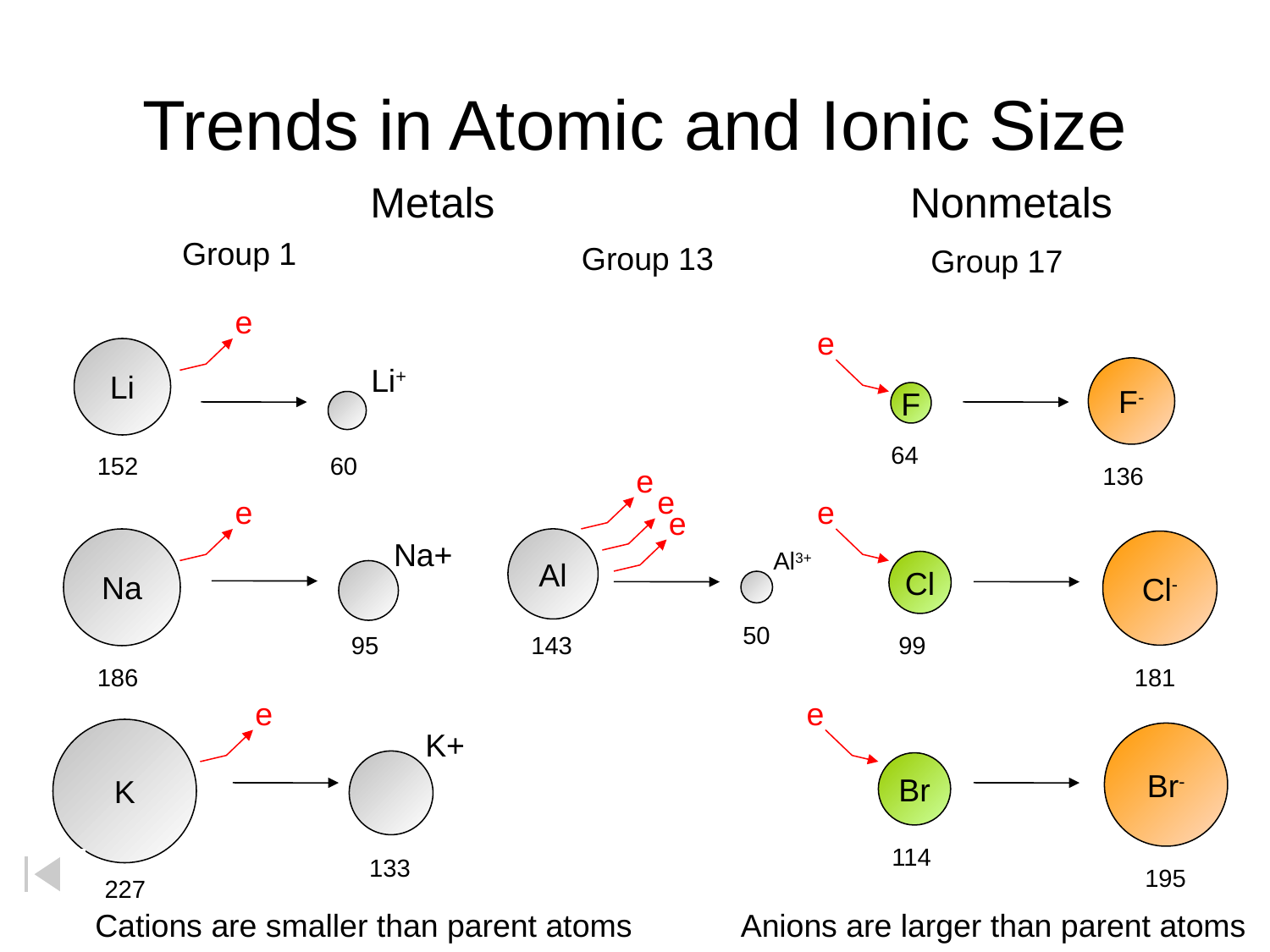

# Trends in Atomic and Ionic Size
Metals
Nonmetals
Group 1
Group 13
e

e

e

Al

50
143
Group 17
e

e

Li
152
Na
186
K
227
Li+

60
F-
136
F
64
Cl
99
Br
114

e

e

Na+

95
Cl-
181
Al3+

e

e

K+

133
Br-
195

Cations are smaller than parent atoms
Anions are larger than parent atoms